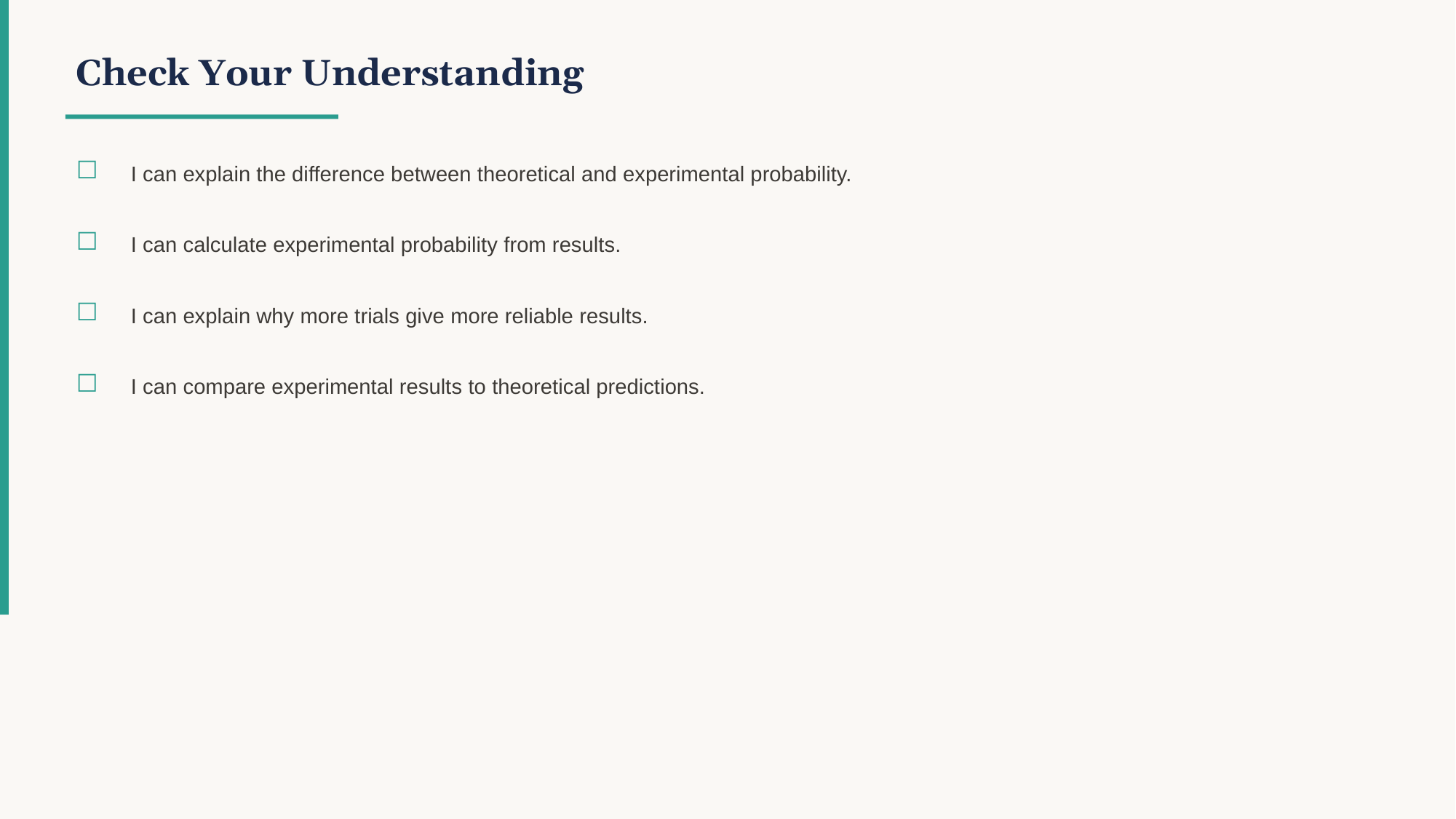

Check Your Understanding

☐
I can explain the difference between theoretical and experimental probability.
☐
I can calculate experimental probability from results.
☐
I can explain why more trials give more reliable results.
☐
I can compare experimental results to theoretical predictions.